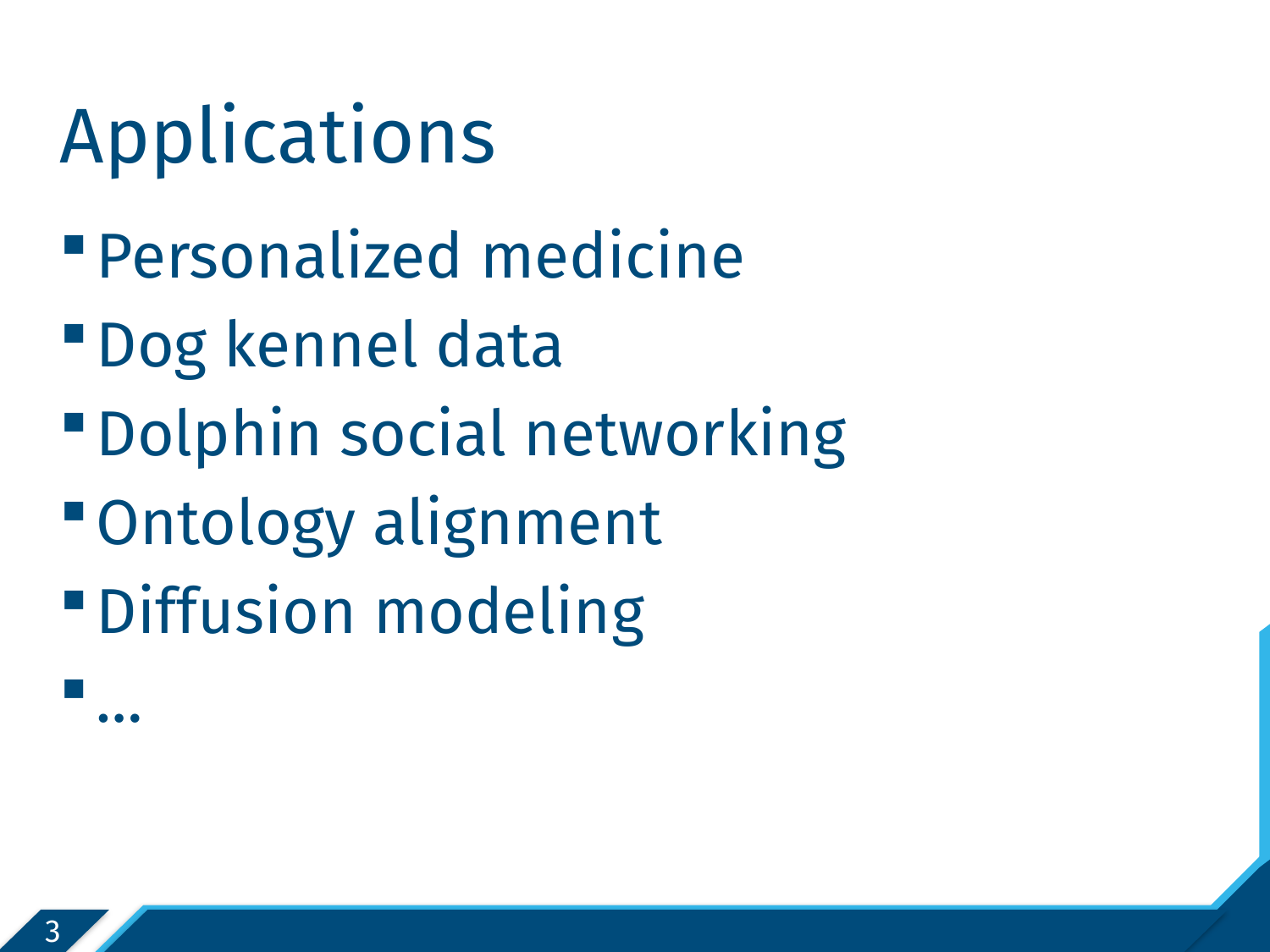

# Applications
Personalized medicine
Dog kennel data
Dolphin social networking
Ontology alignment
Diffusion modeling
…
3